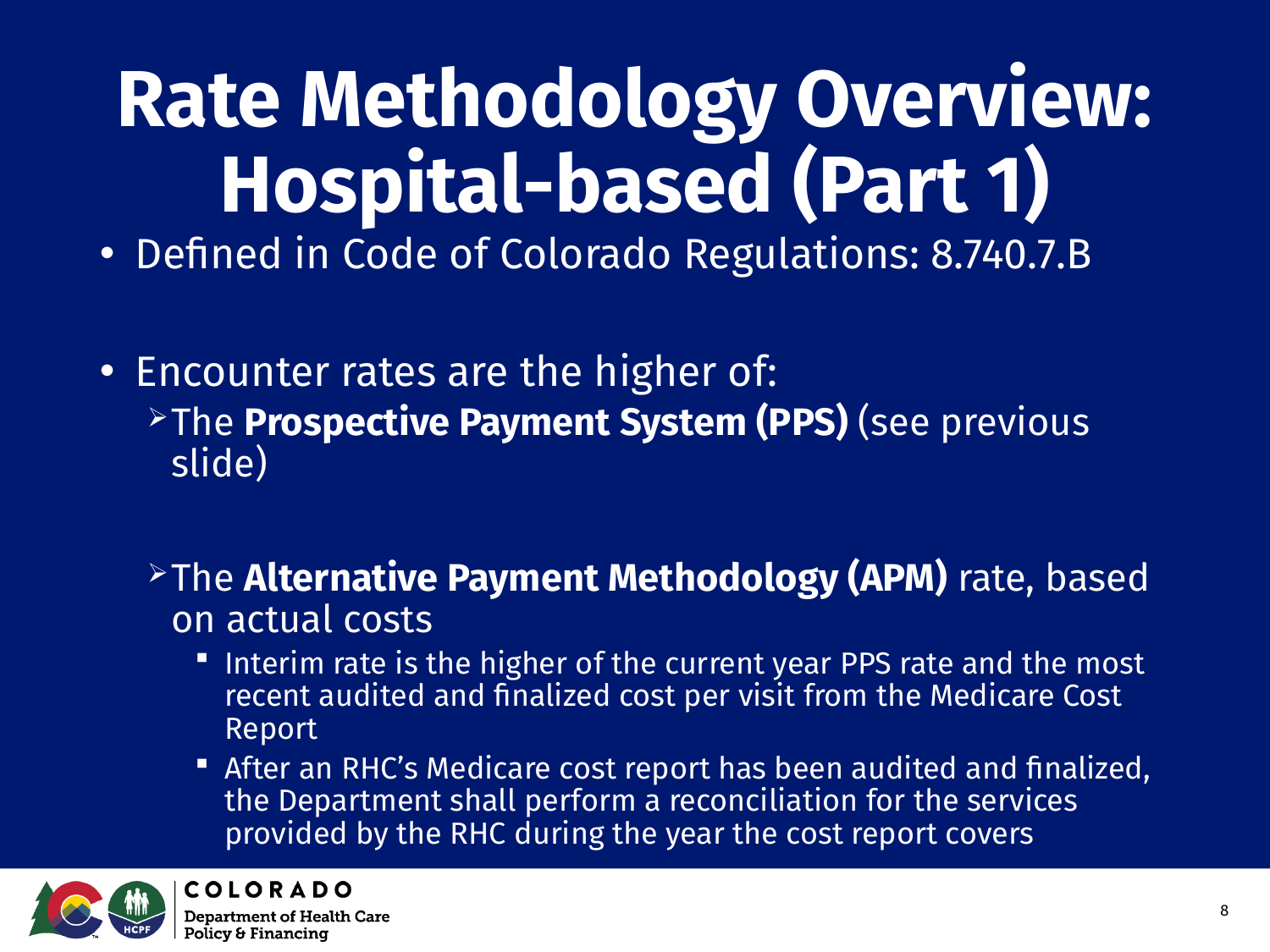

# Rate Methodology Overview: Hospital-based (Part 1)
Defined in Code of Colorado Regulations: 8.740.7.B

Encounter rates are the higher of:
The Prospective Payment System (PPS) (see previous slide)

The Alternative Payment Methodology (APM) rate, based on actual costs
Interim rate is the higher of the current year PPS rate and the most recent audited and finalized cost per visit from the Medicare Cost Report
After an RHC’s Medicare cost report has been audited and finalized, the Department shall perform a reconciliation for the services provided by the RHC during the year the cost report covers
8